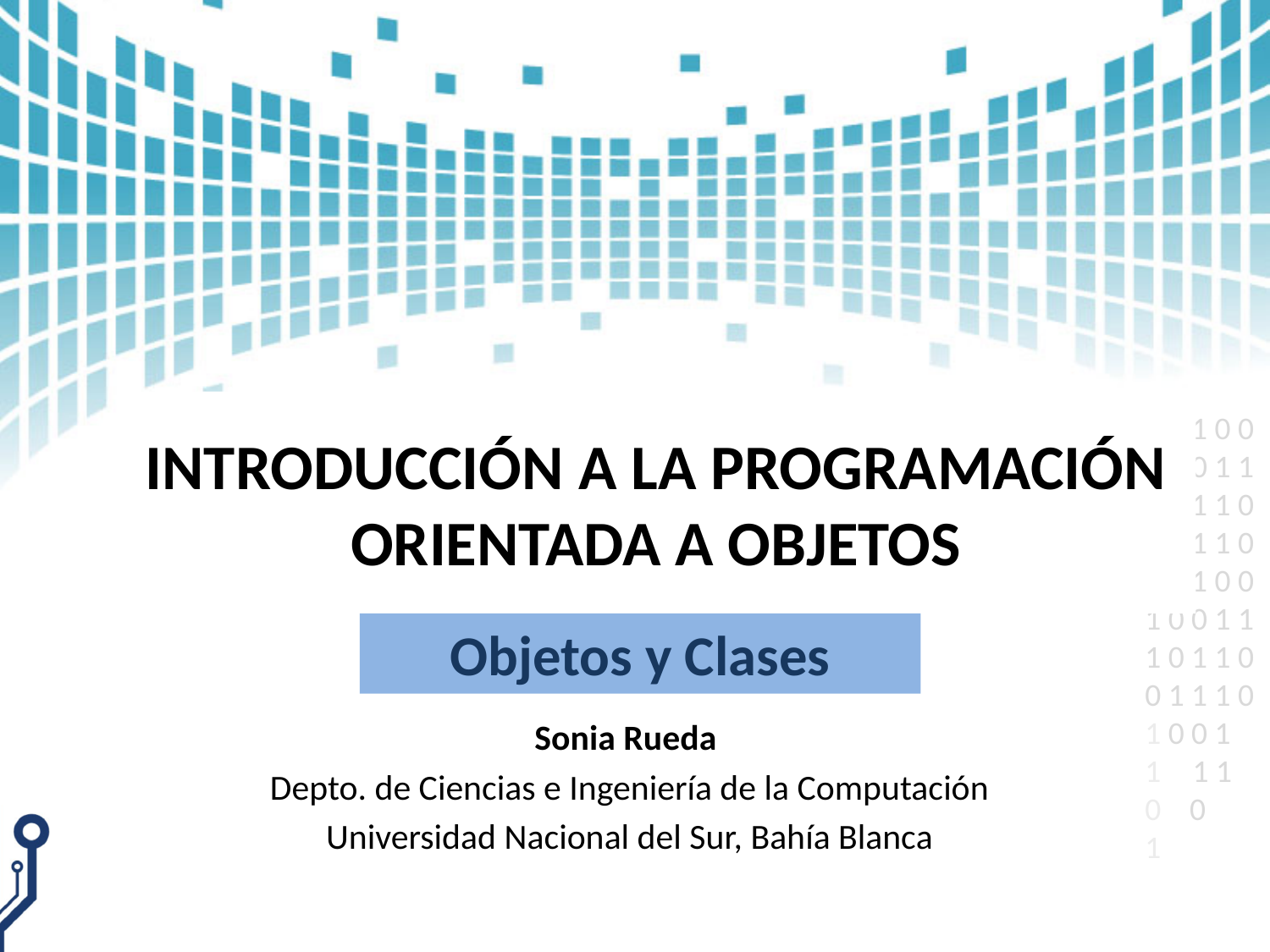

# INTRODUCCIÓN A LA PROGRAMACIÓN ORIENTADA A OBJETOS
Objetos y Clases
Sonia Rueda
Depto. de Ciencias e Ingeniería de la Computación
Universidad Nacional del Sur, Bahía Blanca